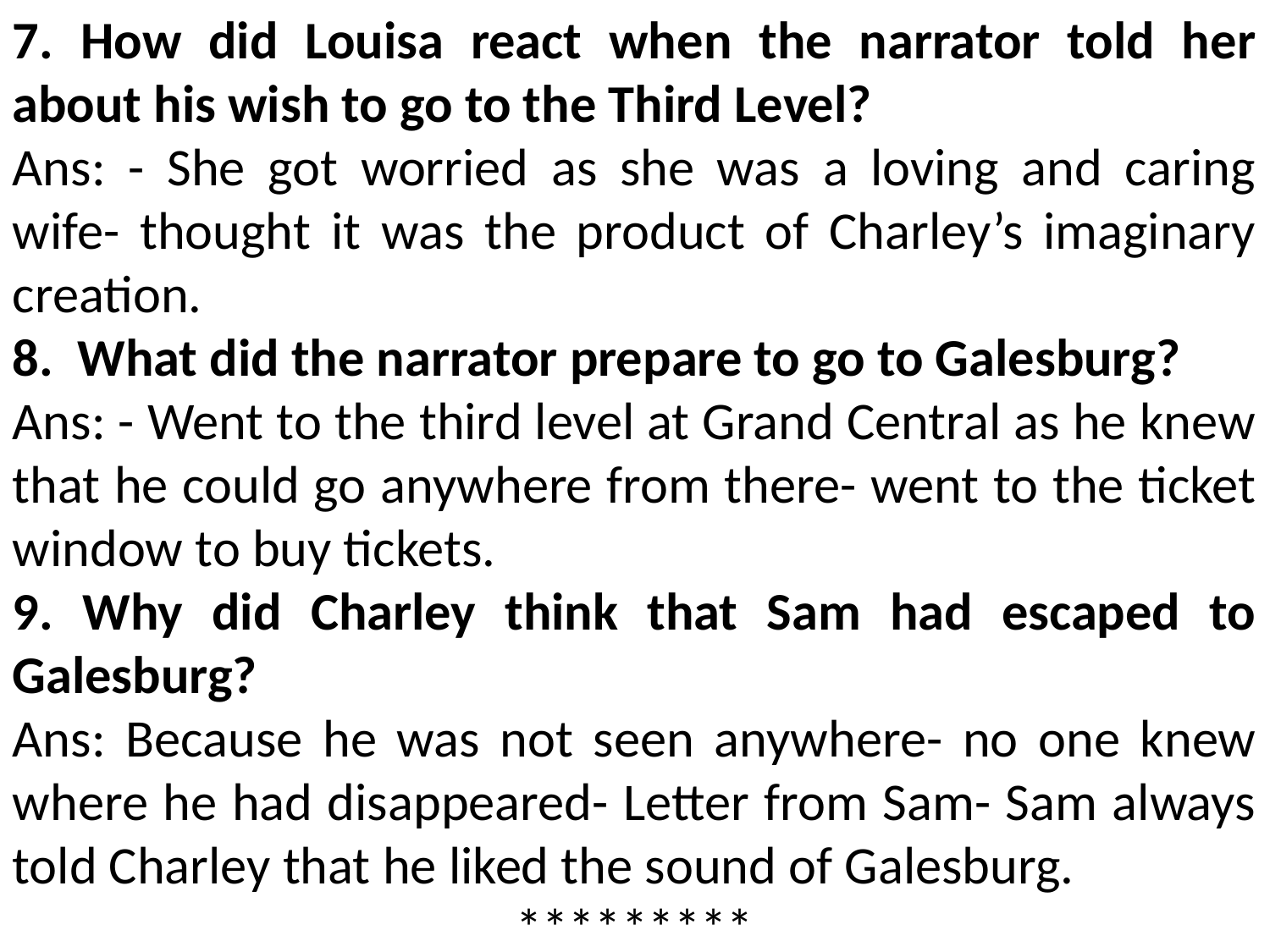

7. How did Louisa react when the narrator told her about his wish to go to the Third Level?
Ans: - She got worried as she was a loving and caring wife- thought it was the product of Charley’s imaginary creation.
8.  What did the narrator prepare to go to Galesburg?
Ans: - Went to the third level at Grand Central as he knew that he could go anywhere from there- went to the ticket window to buy tickets.
9. Why did Charley think that Sam had escaped to Galesburg?
Ans: Because he was not seen anywhere- no one knew where he had disappeared- Letter from Sam- Sam always told Charley that he liked the sound of Galesburg.
*********